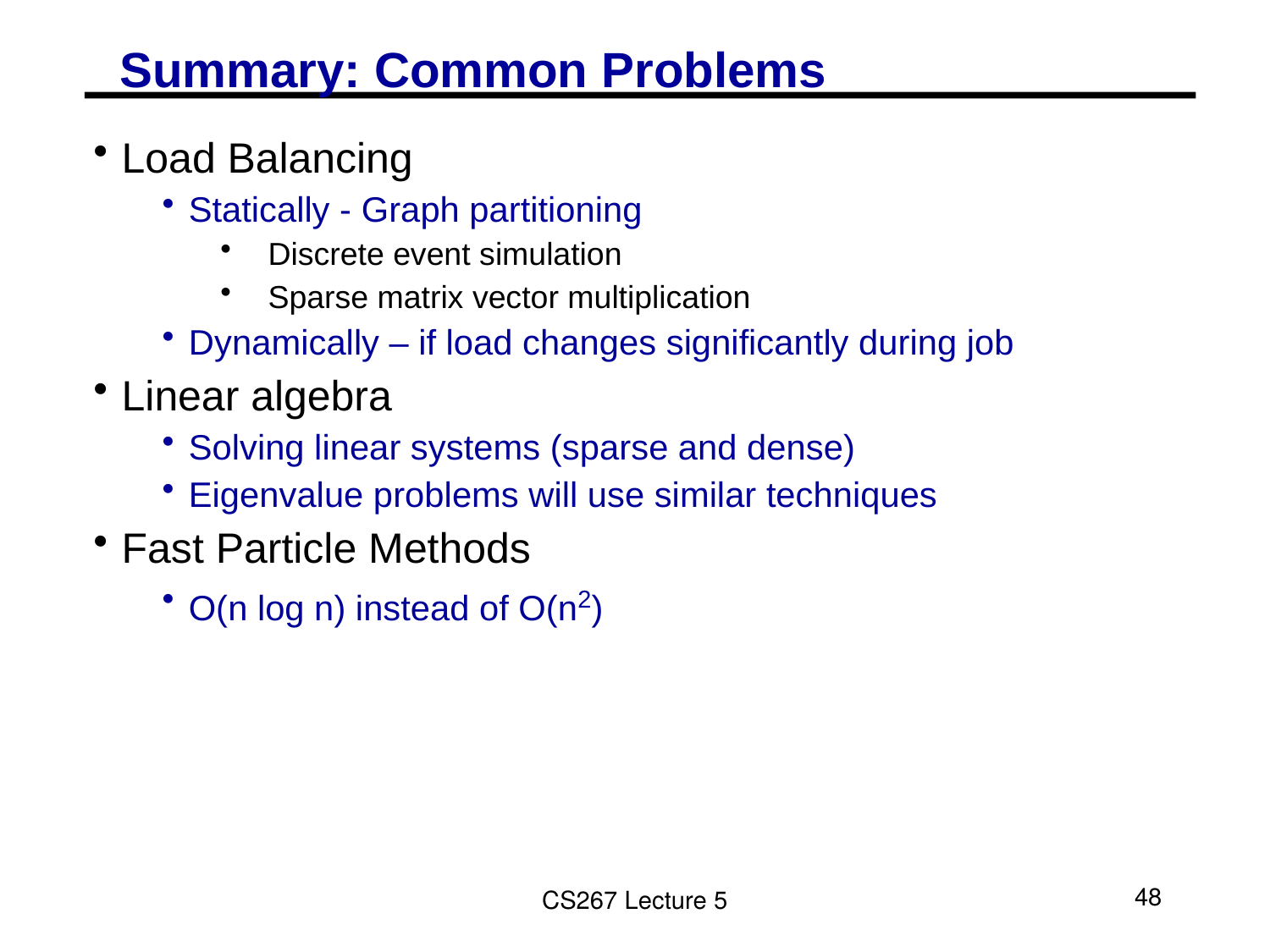

# Summary: Common Problems
Load Balancing
Statically - Graph partitioning
Discrete event simulation
Sparse matrix vector multiplication
Dynamically – if load changes significantly during job
Linear algebra
Solving linear systems (sparse and dense)
Eigenvalue problems will use similar techniques
Fast Particle Methods
O(n log n) instead of O(n2)

CS267 Lecture 5
48